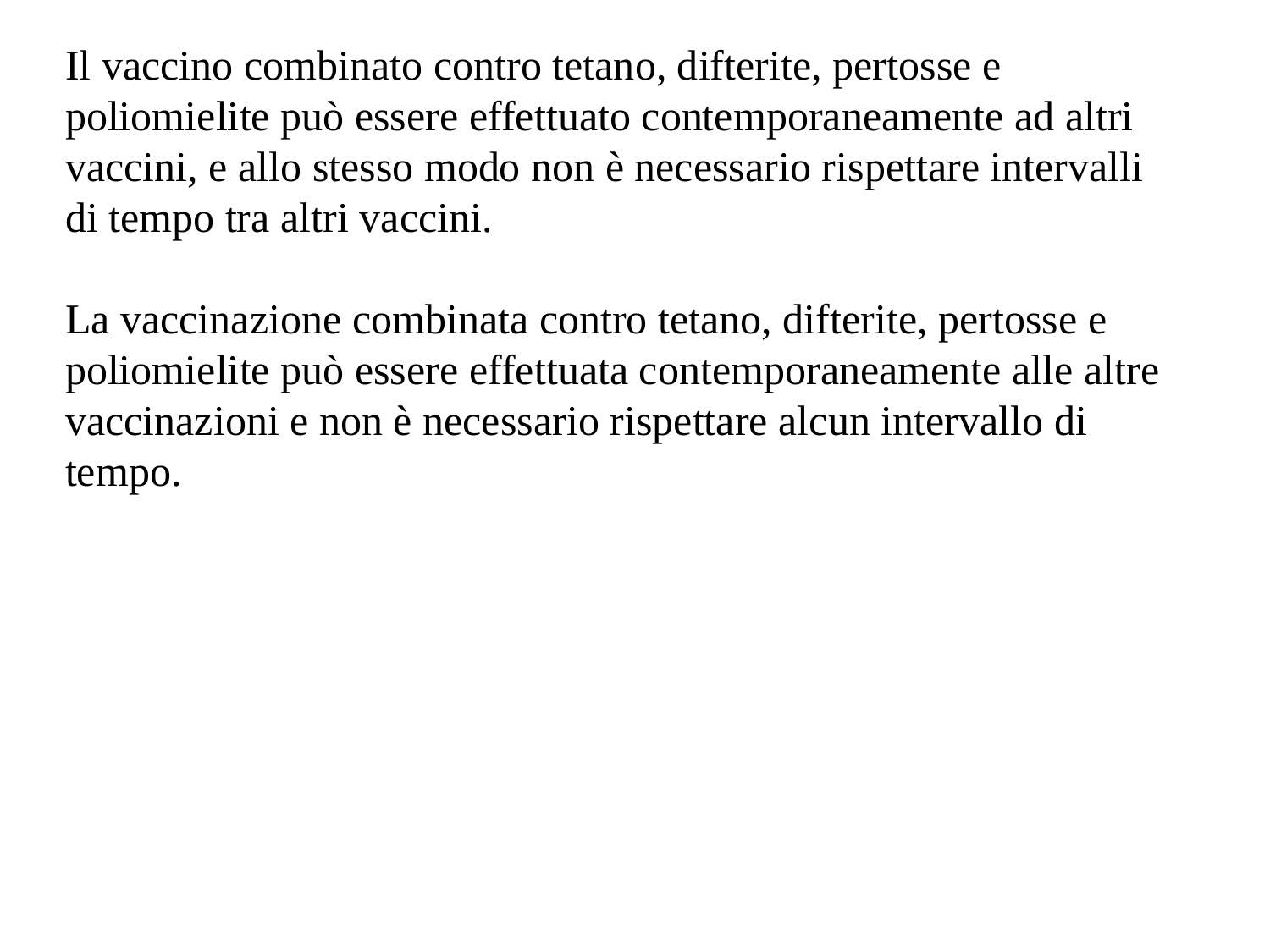

Il vaccino combinato contro tetano, difterite, pertosse e poliomielite può essere effettuato contemporaneamente ad altri vaccini, e allo stesso modo non è necessario rispettare intervalli di tempo tra altri vaccini.

La vaccinazione combinata contro tetano, difterite, pertosse e poliomielite può essere effettuata contemporaneamente alle altre vaccinazioni e non è necessario rispettare alcun intervallo di tempo.